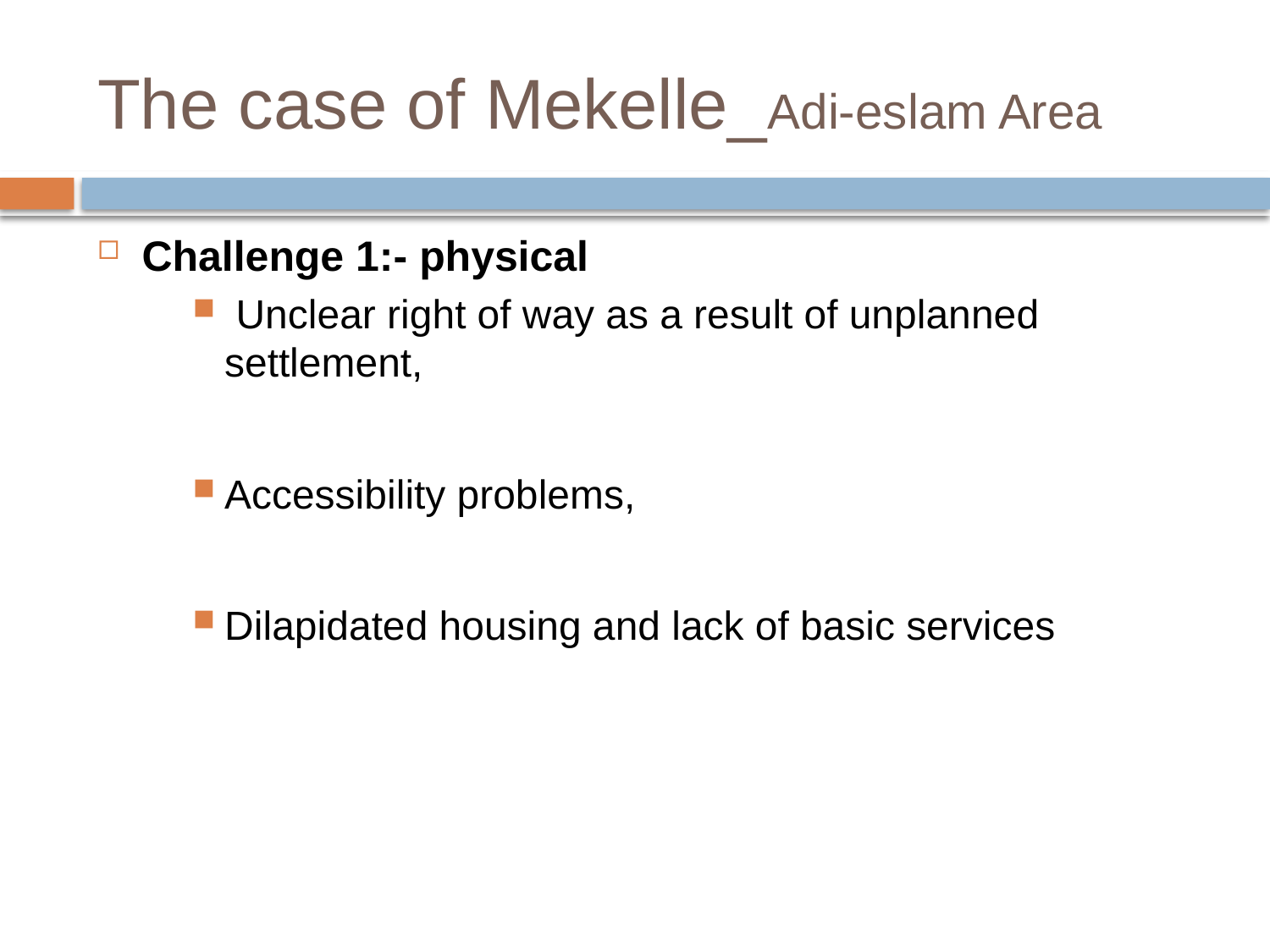

# The case of Mekelle_Adi-eslam Area
Challenge 1:- physical
 Unclear right of way as a result of unplanned settlement,

Accessibility problems,

Dilapidated housing and lack of basic services